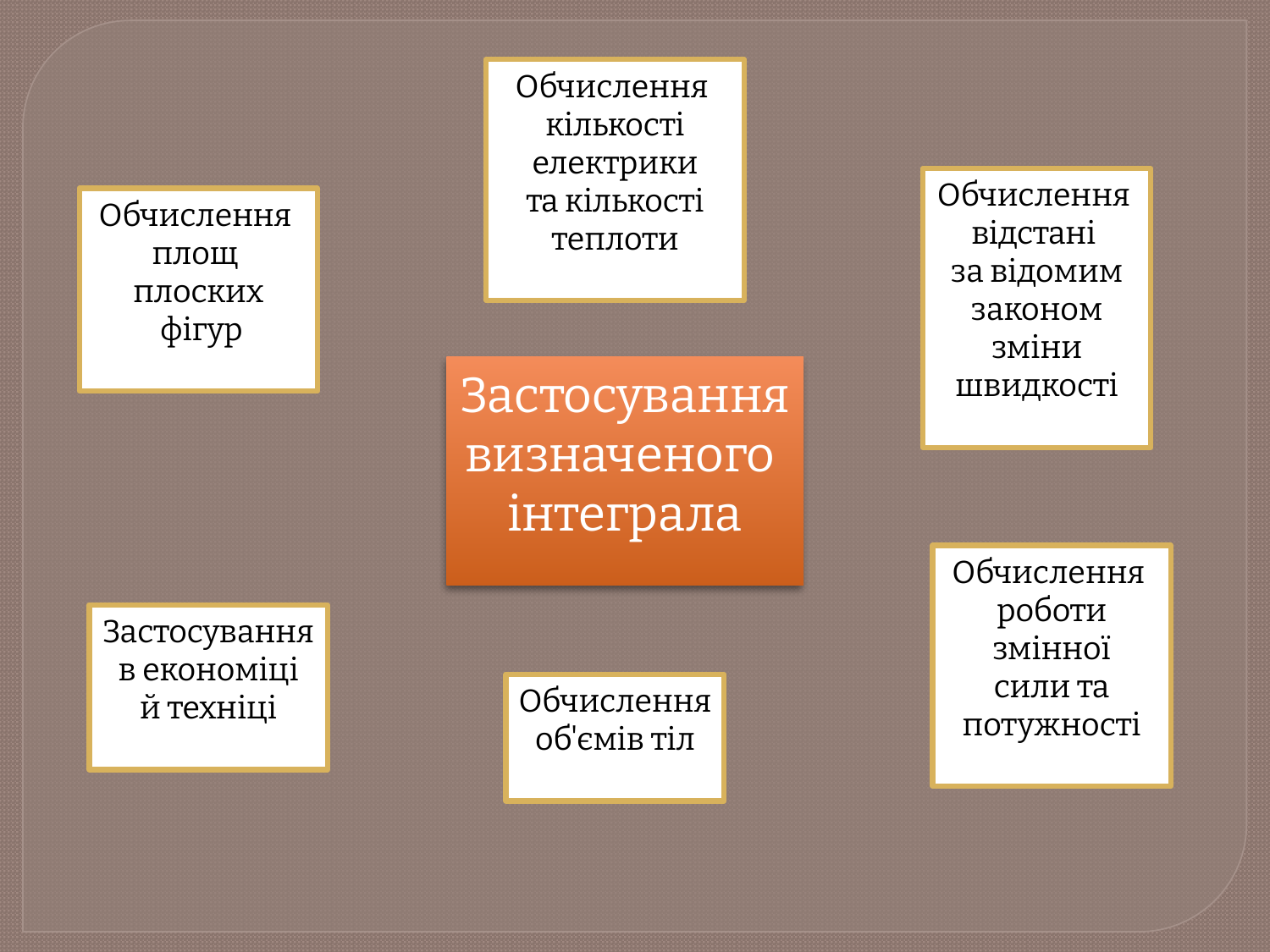

Обчислення
кількості
електрики
та кількості
теплоти

Обчислення
відстані
за відомим
законом зміни
швидкості

Обчислення
площ
плоских
 фігур

Застосування
визначеного
інтеграла

Обчислення
роботи
змінної
сили та
потужності

Застосування
в економіці
й техніці

Обчислення
об'ємів тіл